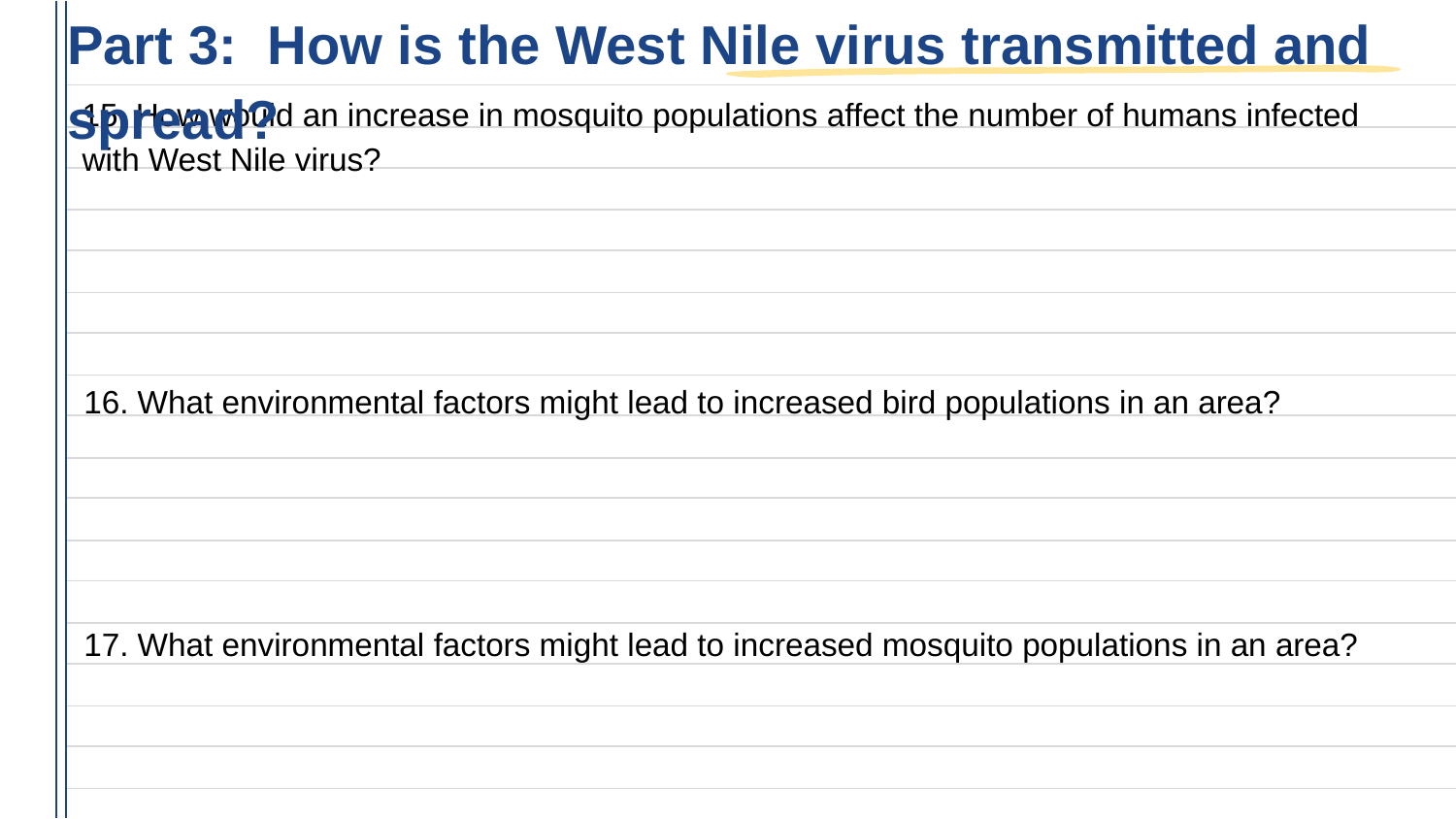

# Part 3:  How is the West Nile virus transmitted and spread?

15. How would an increase in mosquito populations affect the number of humans infected with West Nile virus?

16. What environmental factors might lead to increased bird populations in an area?

17. What environmental factors might lead to increased mosquito populations in an area?